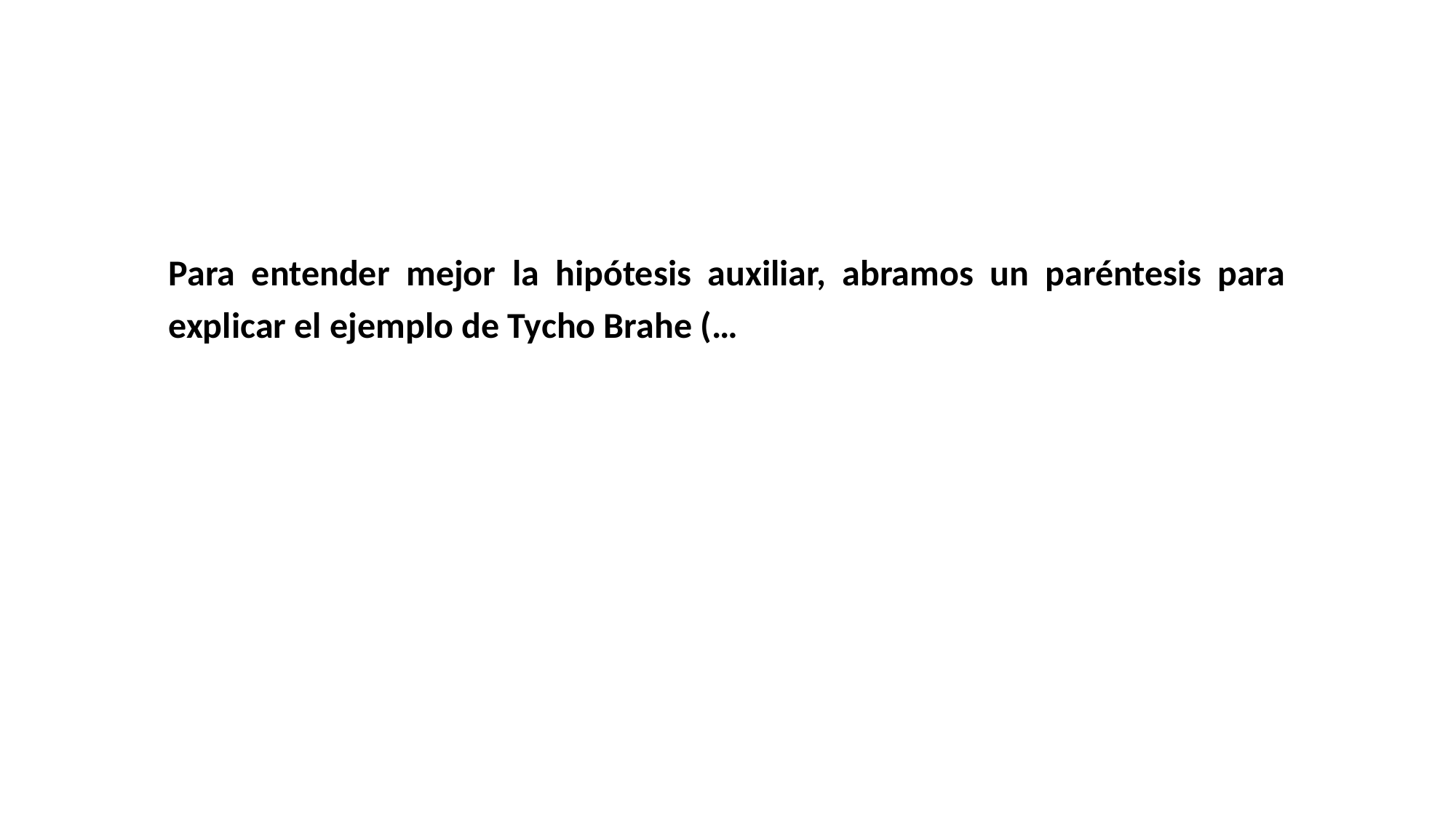

Para entender mejor la hipótesis auxiliar, abramos un paréntesis para explicar el ejemplo de Tycho Brahe (…